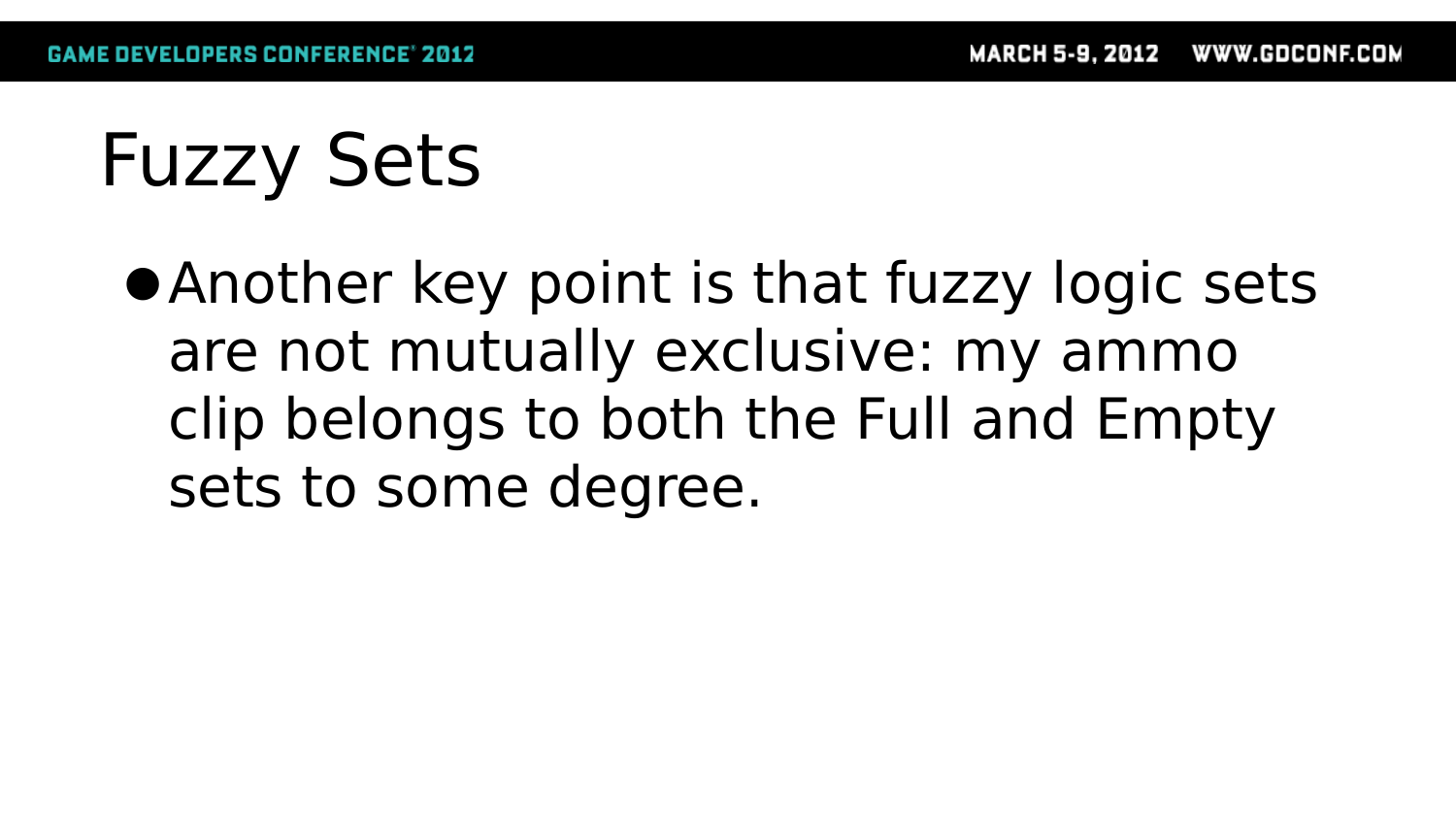

# Fuzzy Sets
Another key point is that fuzzy logic sets are not mutually exclusive: my ammo clip belongs to both the Full and Empty sets to some degree.